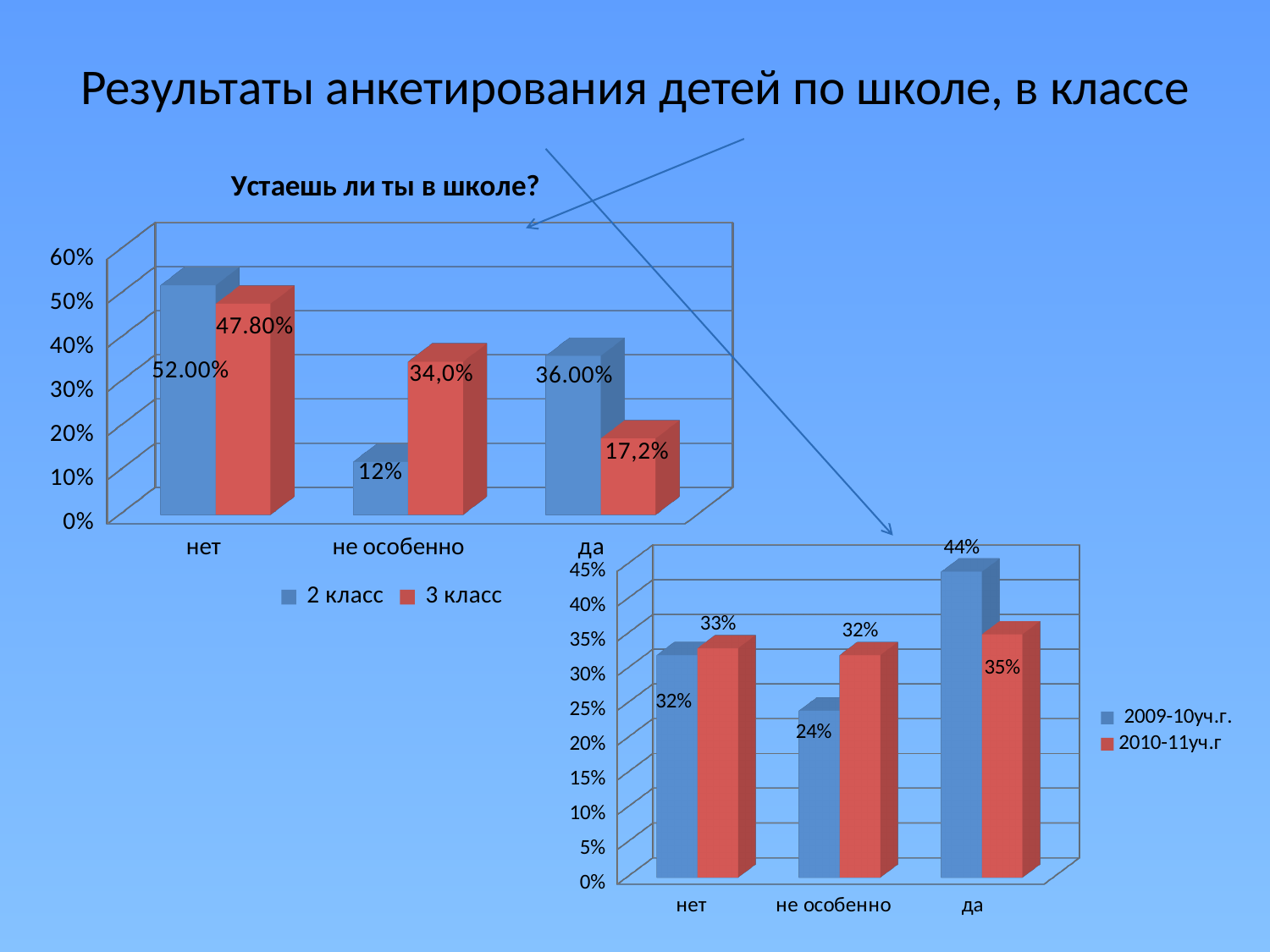

# Результаты анкетирования детей по школе, в классе

[unsupported chart]

[unsupported chart]